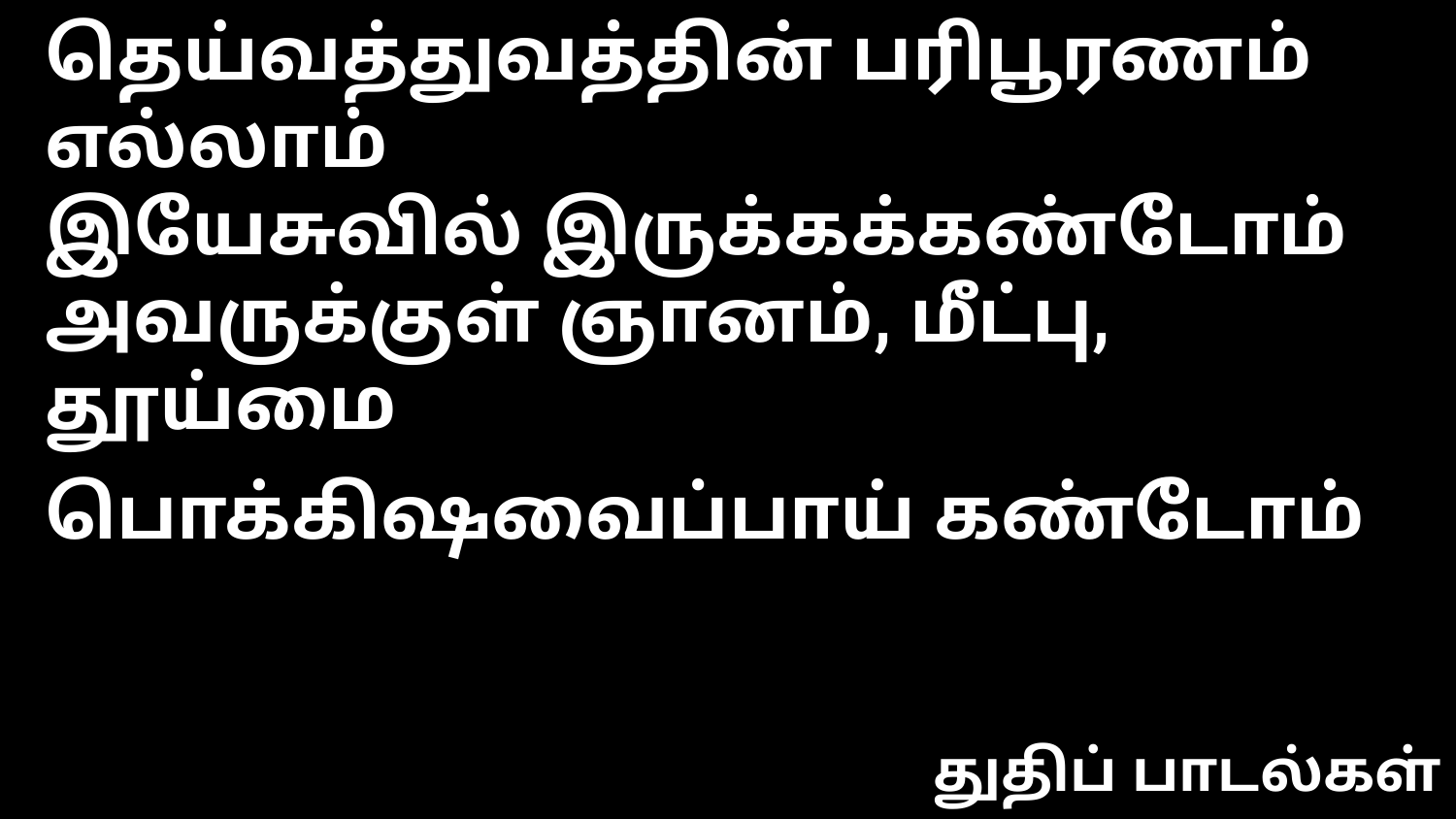

தெய்வத்துவத்தின் பரிபூரணம் எல்லாம்
இயேசுவில் இருக்கக்கண்டோம்
அவருக்குள் ஞானம், மீட்பு, தூய்மை
பொக்கிஷவைப்பாய் கண்டோம்
துதிப் பாடல்கள்